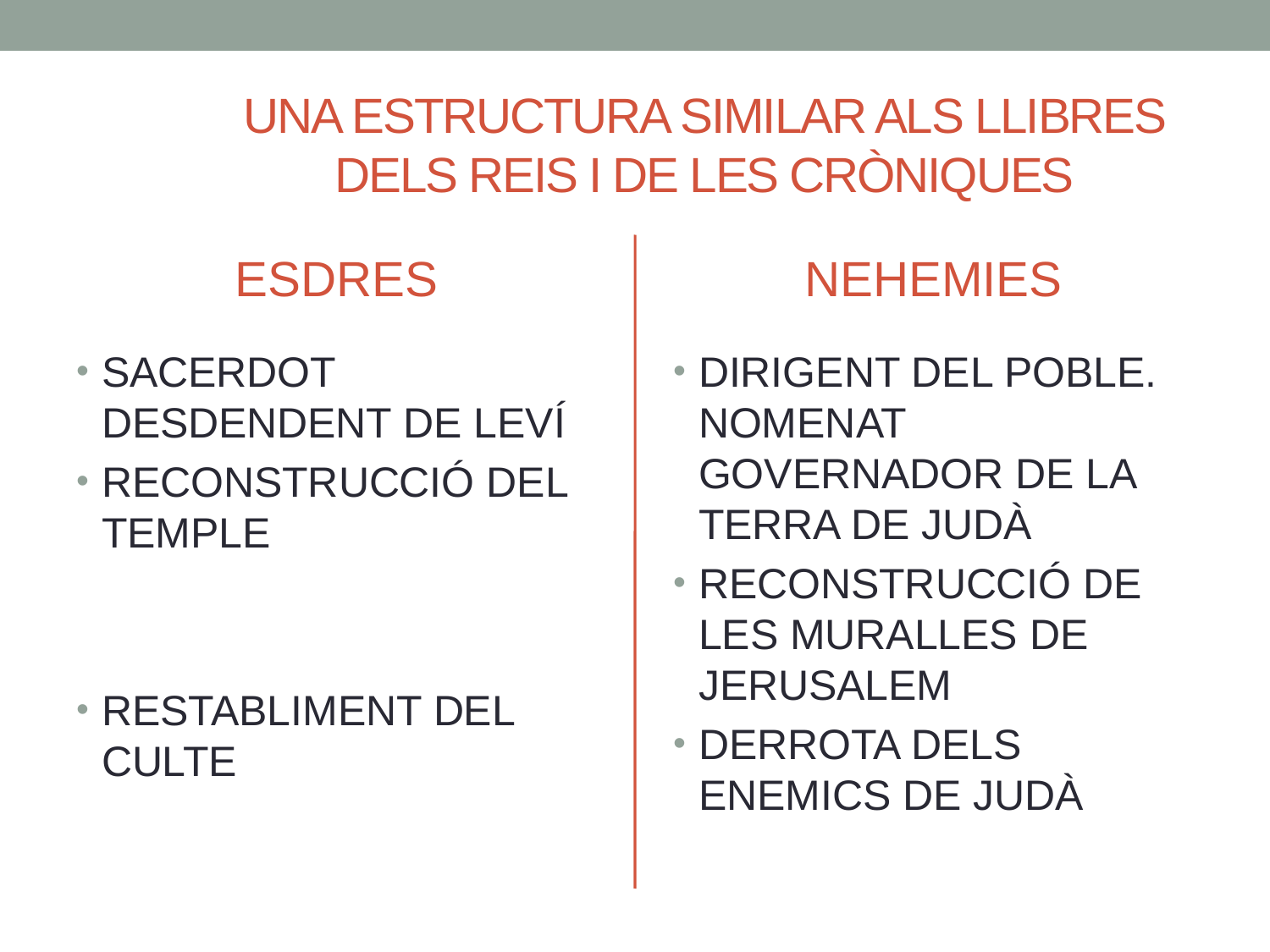

# UNA ESTRUCTURA SIMILAR ALS LLIBRES DELS REIS I DE LES CRÒNIQUES
ESDRES
NEHEMIES
SACERDOT DESDENDENT DE LEVÍ
RECONSTRUCCIÓ DEL TEMPLE

RESTABLIMENT DEL CULTE
DIRIGENT DEL POBLE. NOMENAT GOVERNADOR DE LA TERRA DE JUDÀ
RECONSTRUCCIÓ DE LES MURALLES DE JERUSALEM
DERROTA DELS ENEMICS DE JUDÀ